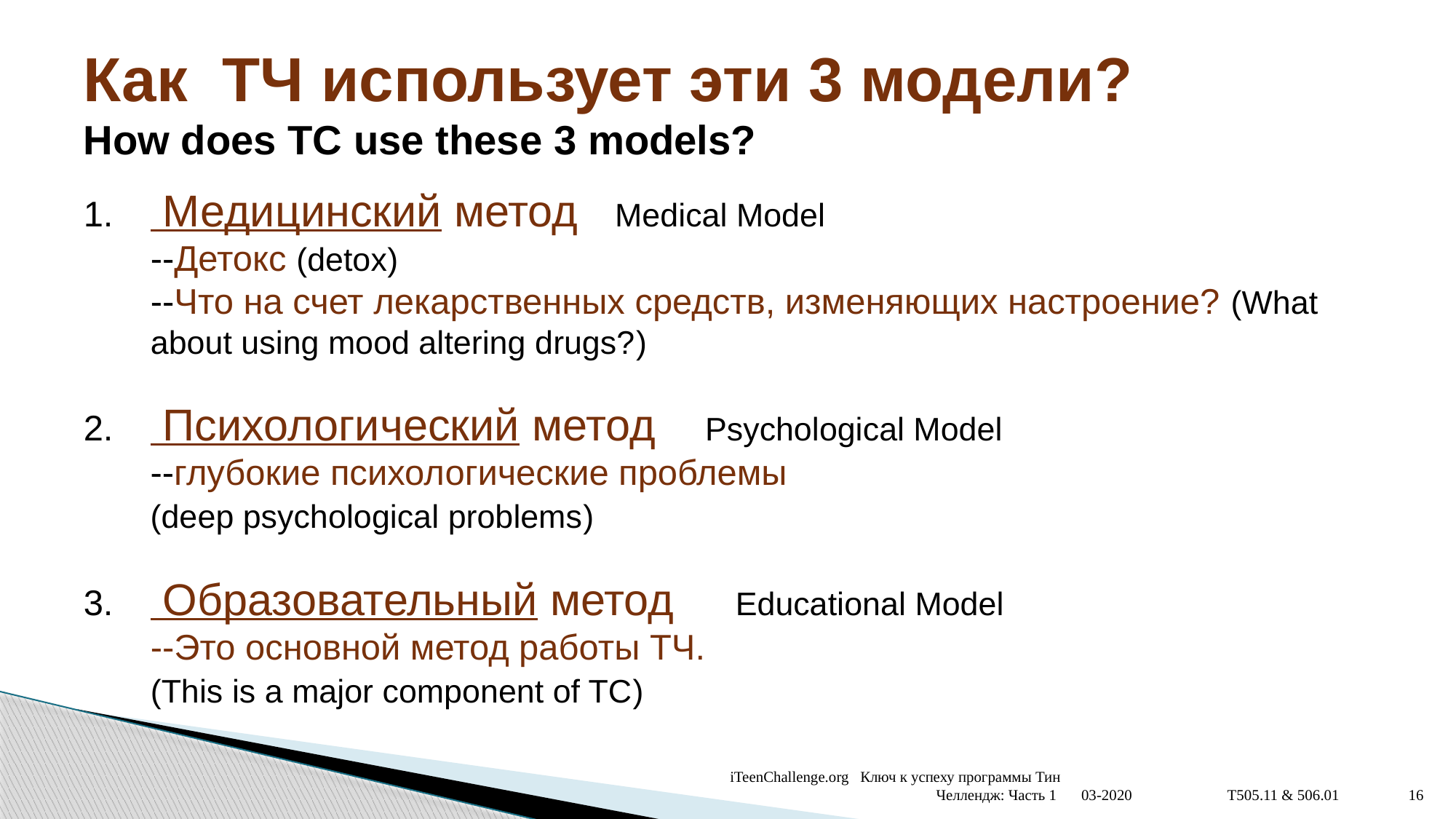

# Как  ТЧ использует эти 3 модели? How does TC use these 3 models?
1.	 Медицинский метод   Medical Model
--Детокс (detox)
--Что на счет лекарственных средств, изменяющих настроение? (What about using mood altering drugs?)
2.	 Психологический метод    Psychological Model
--глубокие психологические проблемы
	(deep psychological problems)
3.	 Образовательный метод     Educational Model
--Это основной метод работы ТЧ.
	(This is a major component of TC)
03-2020                         T505.11 & 506.01
iTeenChallenge.org   Ключ к успеху программы Тин Челлендж: Часть 1
16